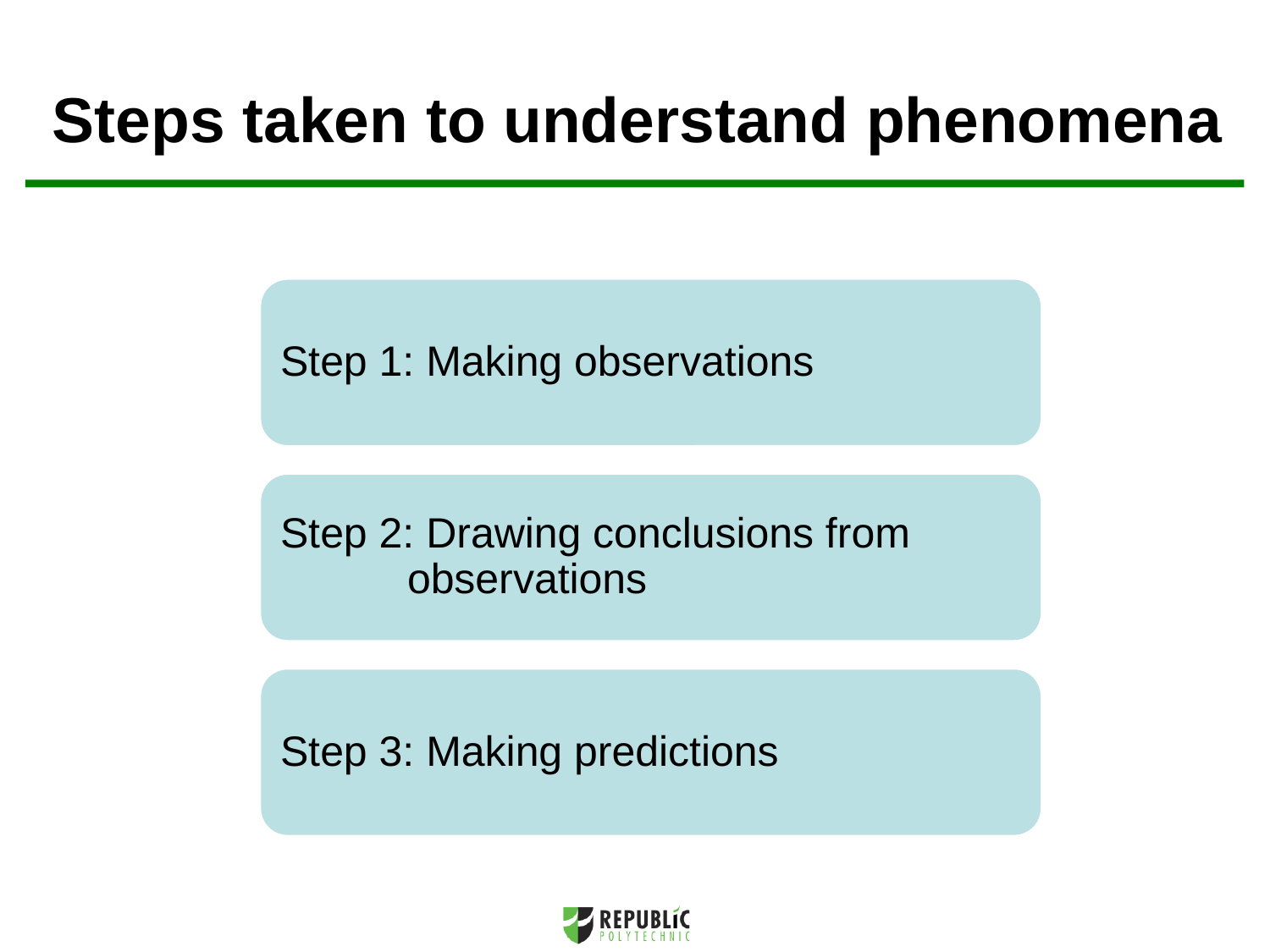

# Steps taken to understand phenomena
Step 1: Making observations
Step 2: Drawing conclusions from 	observations
Step 3: Making predictions